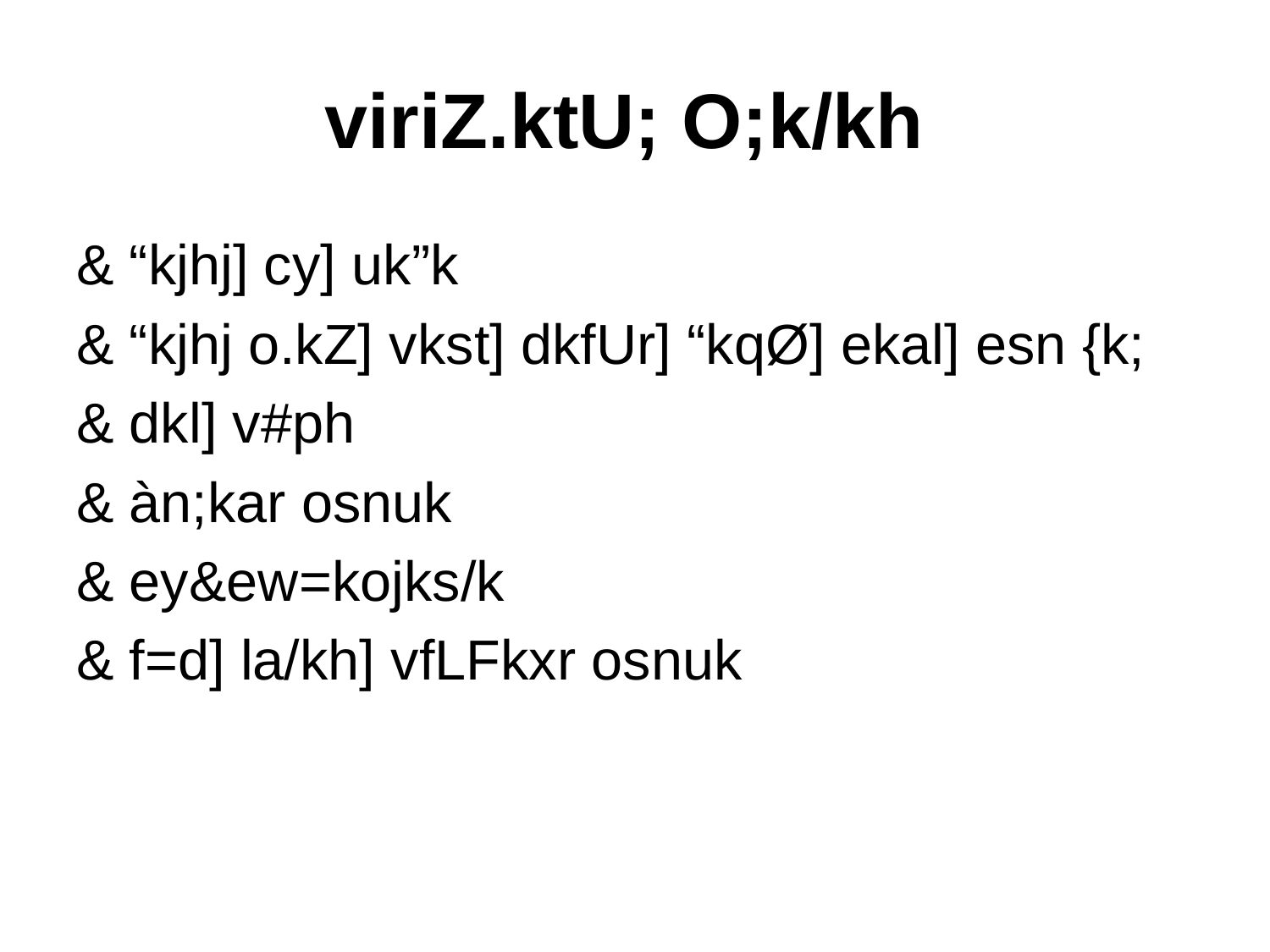

# viriZ.ktU; O;k/kh
& “kjhj] cy] uk”k
& “kjhj o.kZ] vkst] dkfUr] “kqØ] ekal] esn {k;
& dkl] v#ph
& àn;kar osnuk
& ey&ew=kojks/k
& f=d] la/kh] vfLFkxr osnuk